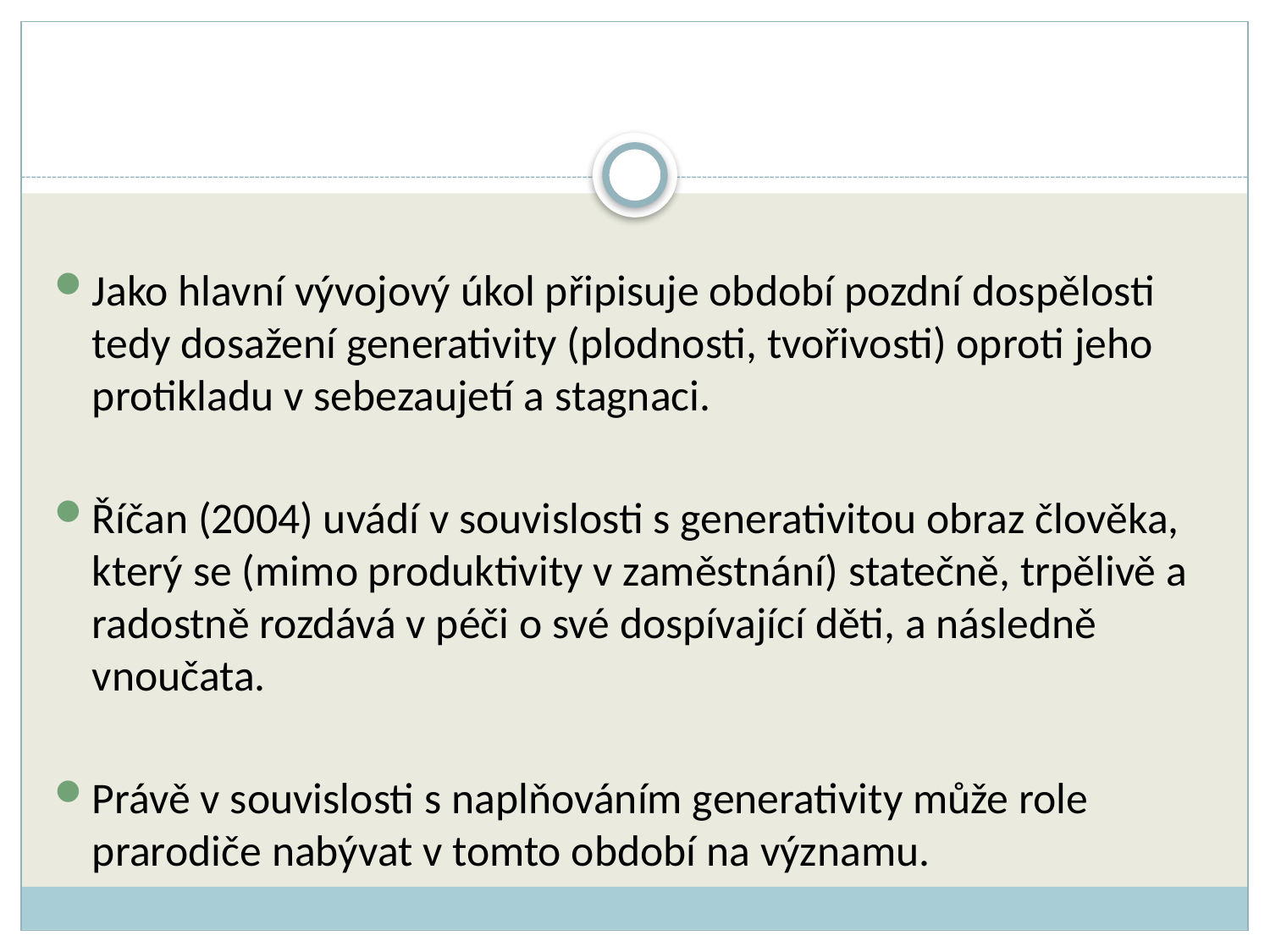

Jako hlavní vývojový úkol připisuje období pozdní dospělosti tedy dosažení generativity (plodnosti, tvořivosti) oproti jeho protikladu v sebezaujetí a stagnaci.

Říčan (2004) uvádí v souvislosti s generativitou obraz člověka, který se (mimo produktivity v zaměstnání) statečně, trpělivě a radostně rozdává v péči o své dospívající děti, a následně vnoučata.

Právě v souvislosti s naplňováním generativity může role prarodiče nabývat v tomto období na významu.